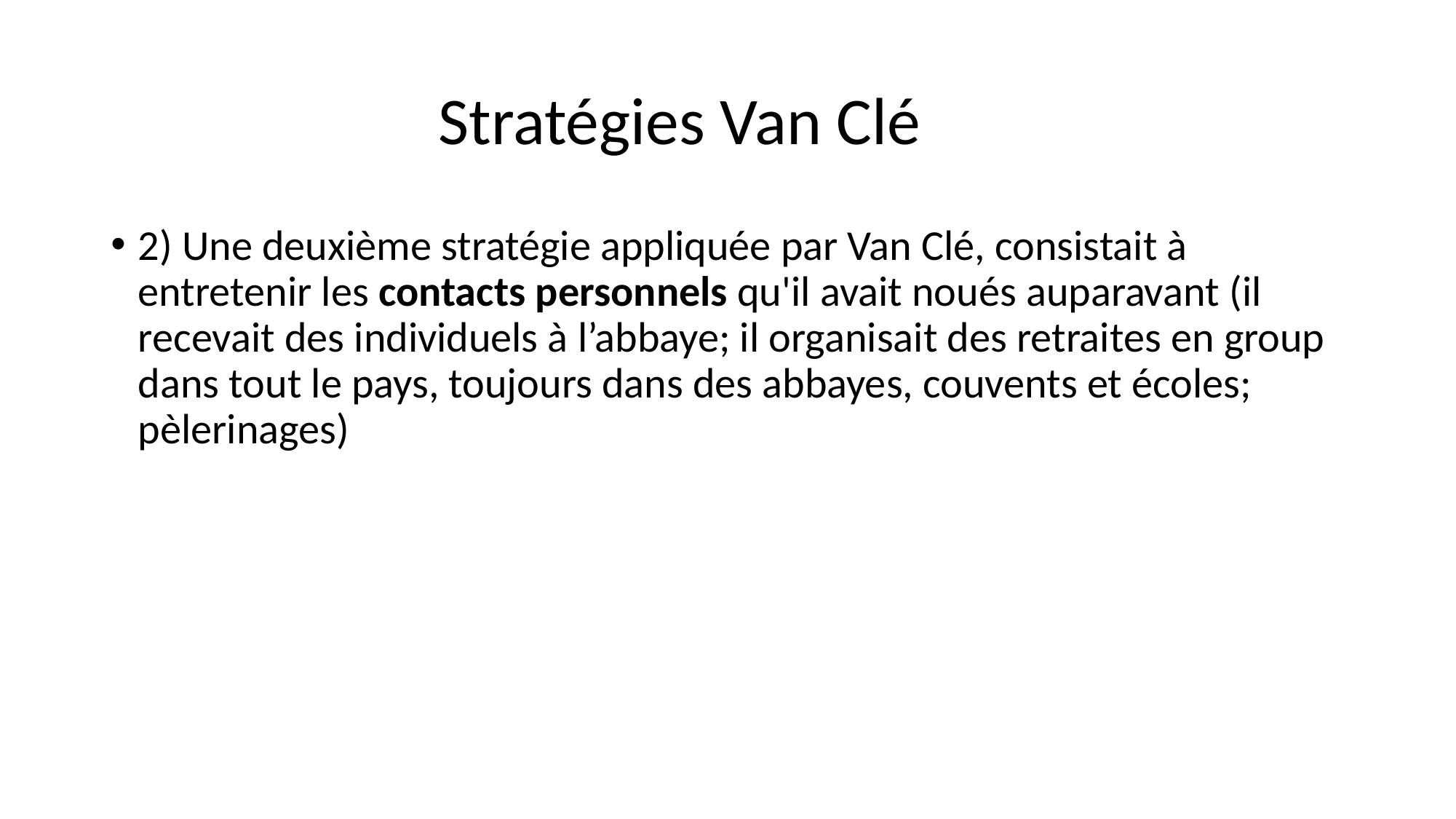

# Stratégies Van Clé
2) Une deuxième stratégie appliquée par Van Clé, consistait à entretenir les contacts personnels qu'il avait noués auparavant (il recevait des individuels à l’abbaye; il organisait des retraites en group dans tout le pays, toujours dans des abbayes, couvents et écoles; pèlerinages)